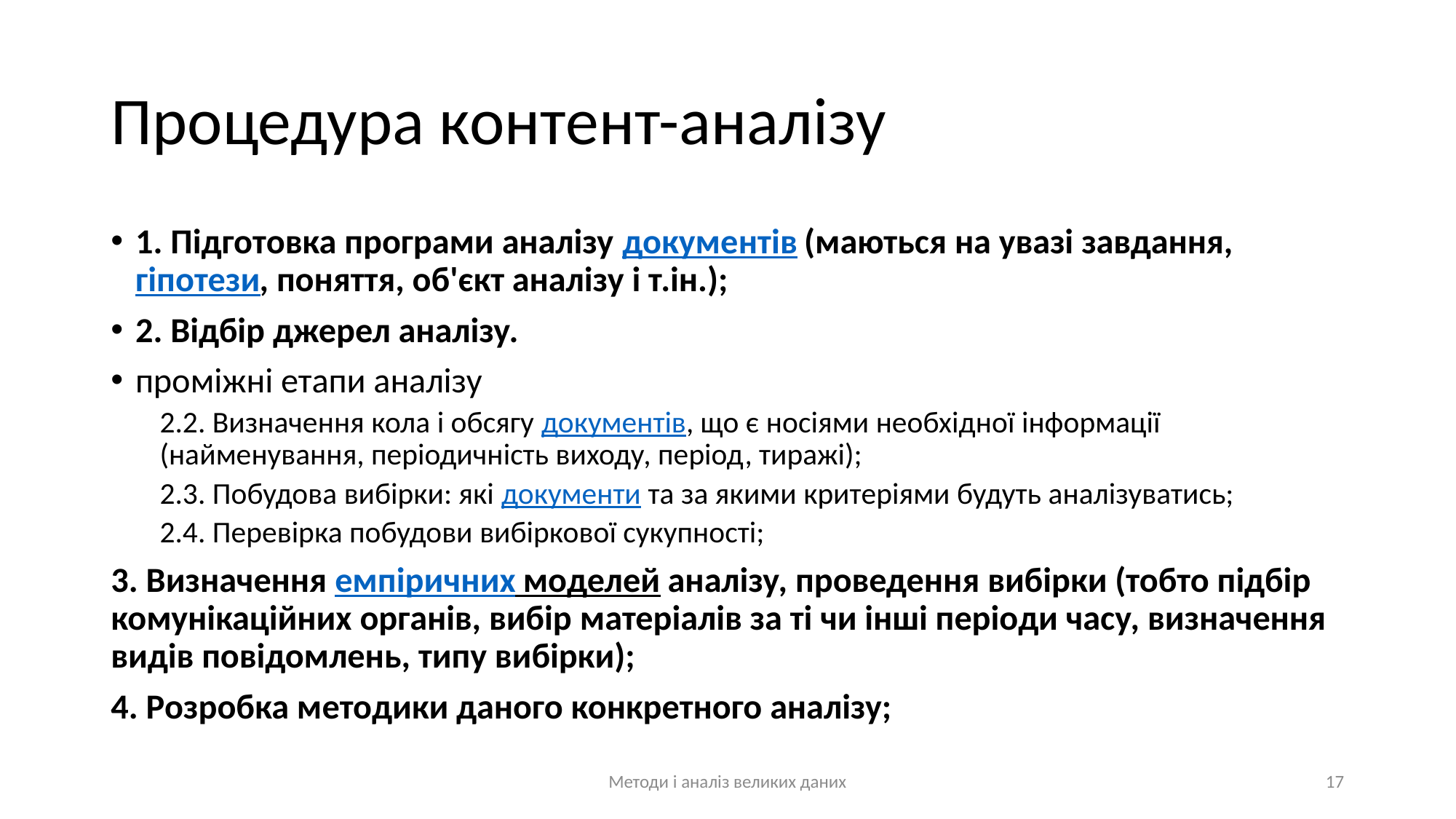

# Процедура контент-аналізу
1. Підготовка програми аналізу документів (маються на увазі завдання, гіпотези, поняття, об'єкт аналізу і т.ін.);
2. Відбір джерел аналізу.
проміжні етапи аналізу
2.2. Визначення кола і обсягу документів, що є носіями необхідної інформації (найменування, періодичність виходу, період, тиражі);
2.3. Побудова вибірки: які документи та за якими критеріями будуть аналізуватись;
2.4. Перевірка побудови вибіркової сукупності;
3. Визначення емпіричних моделей аналізу, проведення вибірки (тобто підбір комунікаційних органів, вибір матеріалів за ті чи інші періоди часу, визначення видів повідомлень, типу вибірки);
4. Розробка методики даного конкретного аналізу;

Методи і аналіз великих даних
17